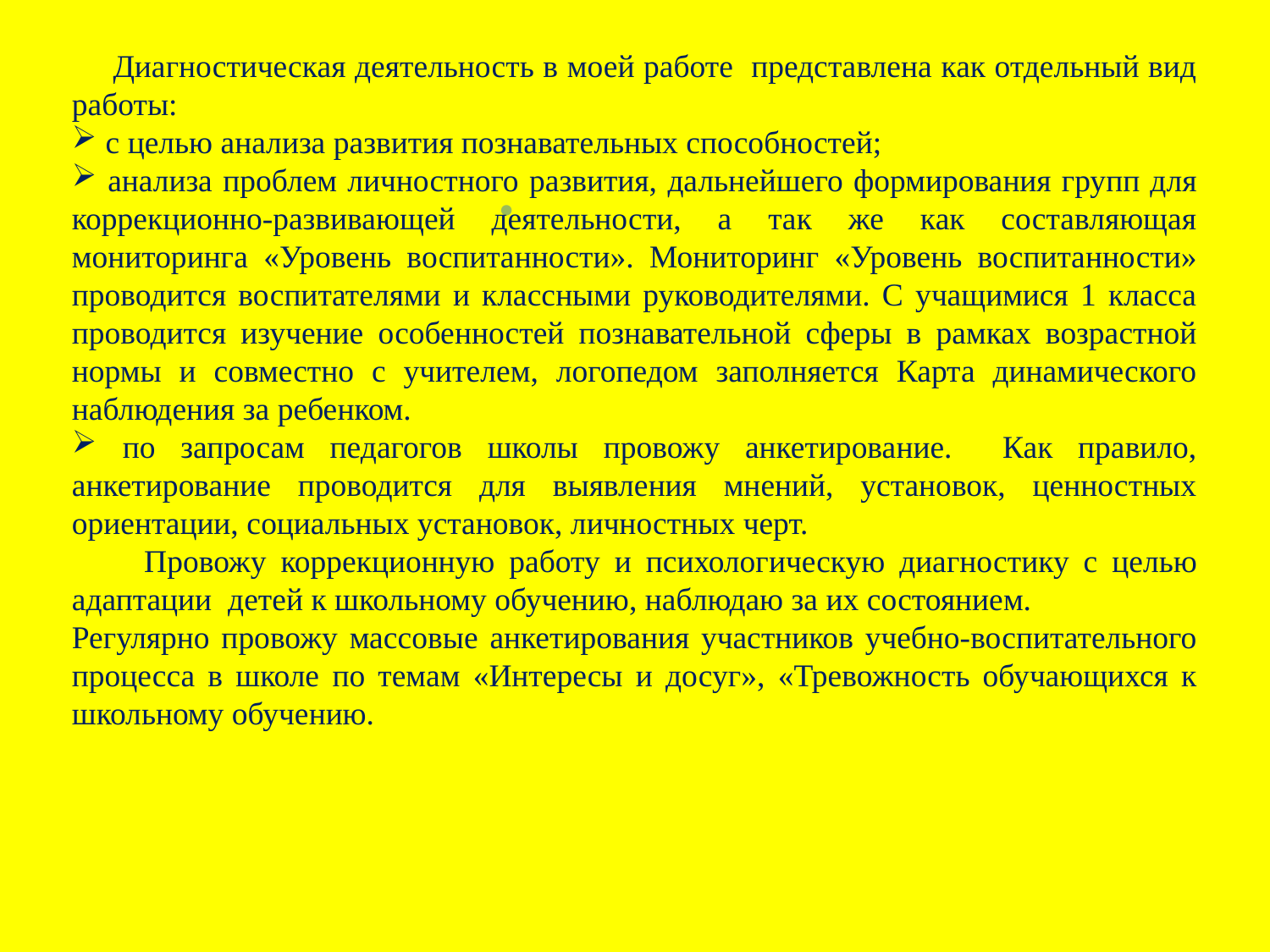

Диагностическая деятельность в моей работе  представлена как отдельный вид работы:
 с целью анализа развития познавательных способностей;
 анализа проблем личностного развития, дальнейшего формирования групп для коррекционно-развивающей деятельности, а так же как составляющая мониторинга «Уровень воспитанности». Мониторинг «Уровень воспитанности» проводится воспитателями и классными руководителями. С учащимися 1 класса проводится изучение особенностей познавательной сферы в рамках возрастной нормы и совместно с учителем, логопедом заполняется Карта динамического наблюдения за ребенком.
 по запросам педагогов школы провожу анкетирование.  Как правило, анкетирование проводится для выявления мнений, установок, ценностных ориентации, социальных установок, личностных черт.
     Провожу коррекционную работу и психологическую диагностику с целью адаптации  детей к школьному обучению, наблюдаю за их состоянием.
Регулярно провожу массовые анкетирования участников учебно-воспитательного процесса в школе по темам «Интересы и досуг», «Тревожность обучающихся к школьному обучению.

  .